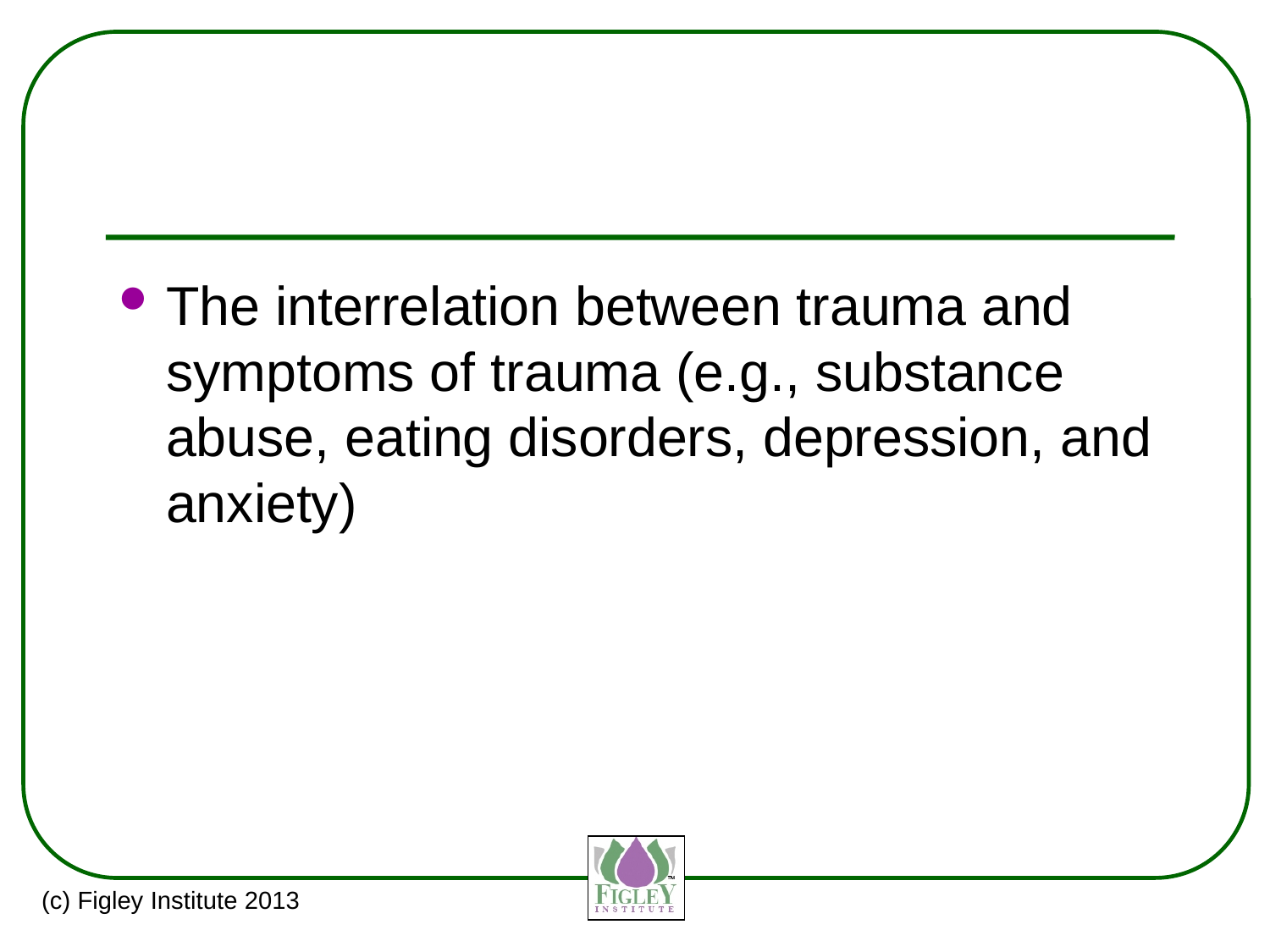

#
The interrelation between trauma and symptoms of trauma (e.g., substance abuse, eating disorders, depression, and anxiety)
(c) Figley Institute 2013